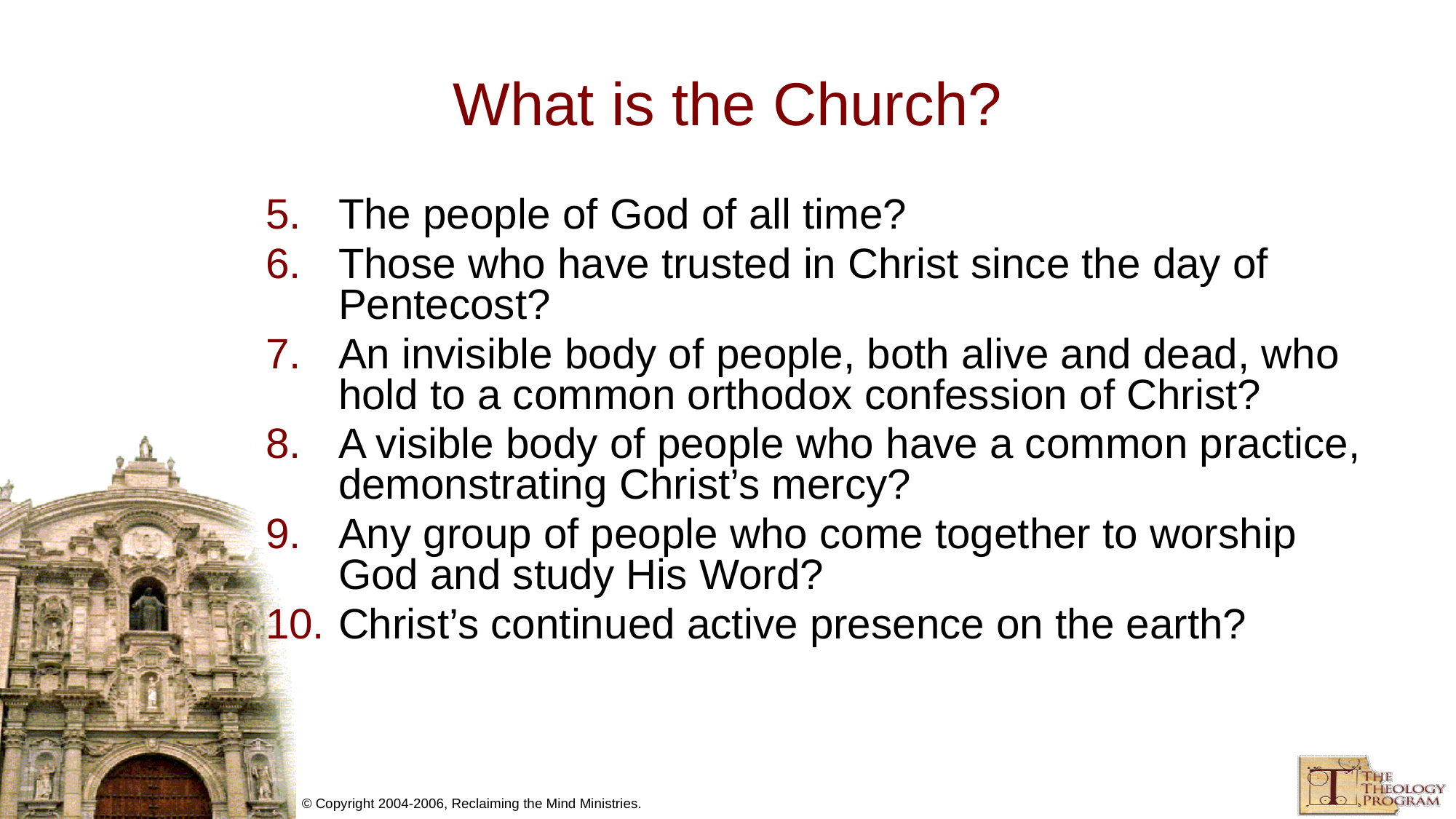

# What is the Church?
The people of God of all time?
Those who have trusted in Christ since the day of Pentecost?
An invisible body of people, both alive and dead, who hold to a common orthodox confession of Christ?
A visible body of people who have a common practice, demonstrating Christ’s mercy?
Any group of people who come together to worship God and study His Word?
Christ’s continued active presence on the earth?